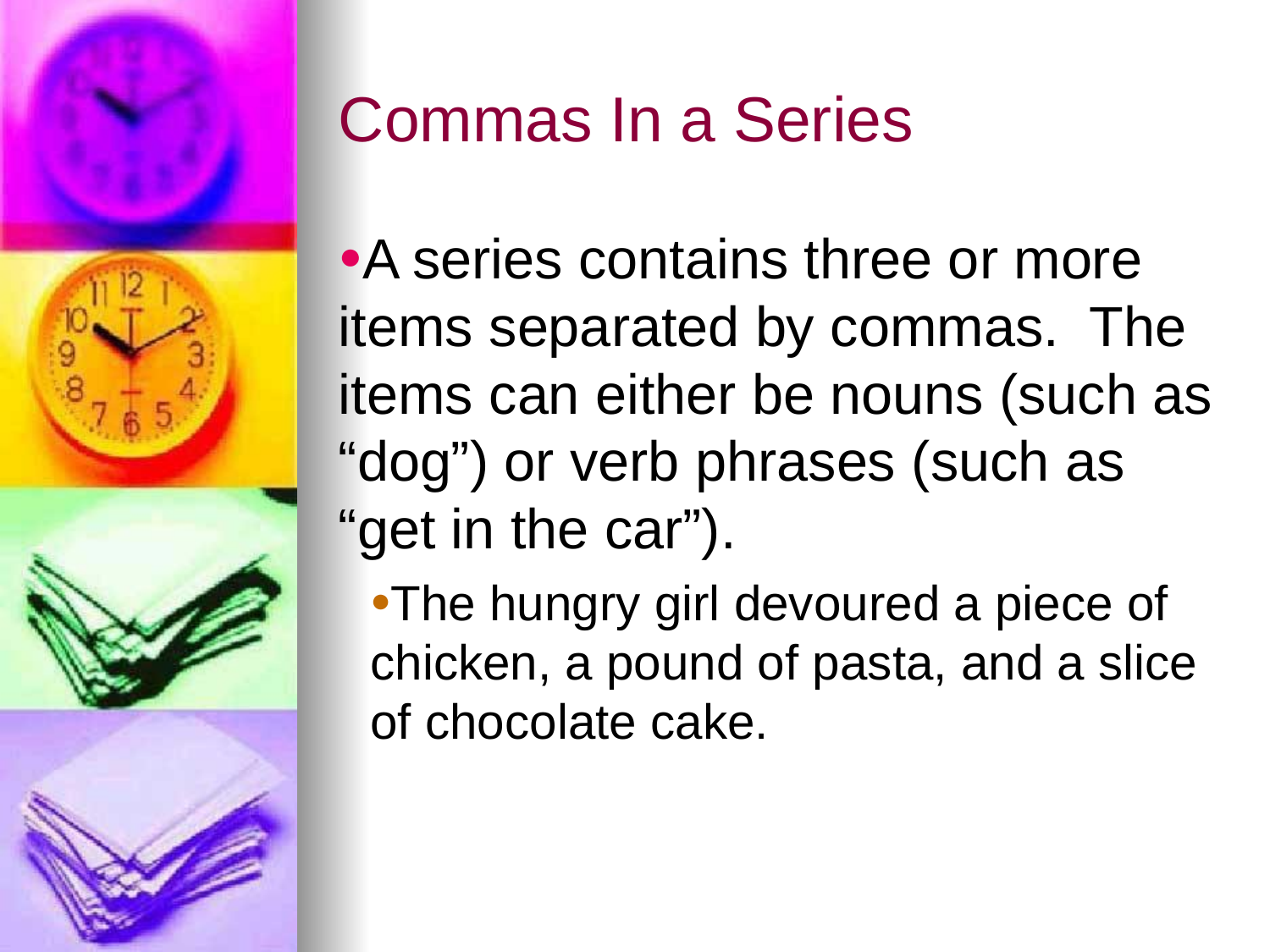

# Commas In a Series
A series contains three or more items separated by commas.  The items can either be nouns (such as “dog”) or verb phrases (such as “get in the car”).
The hungry girl devoured a piece of chicken, a pound of pasta, and a slice of chocolate cake.